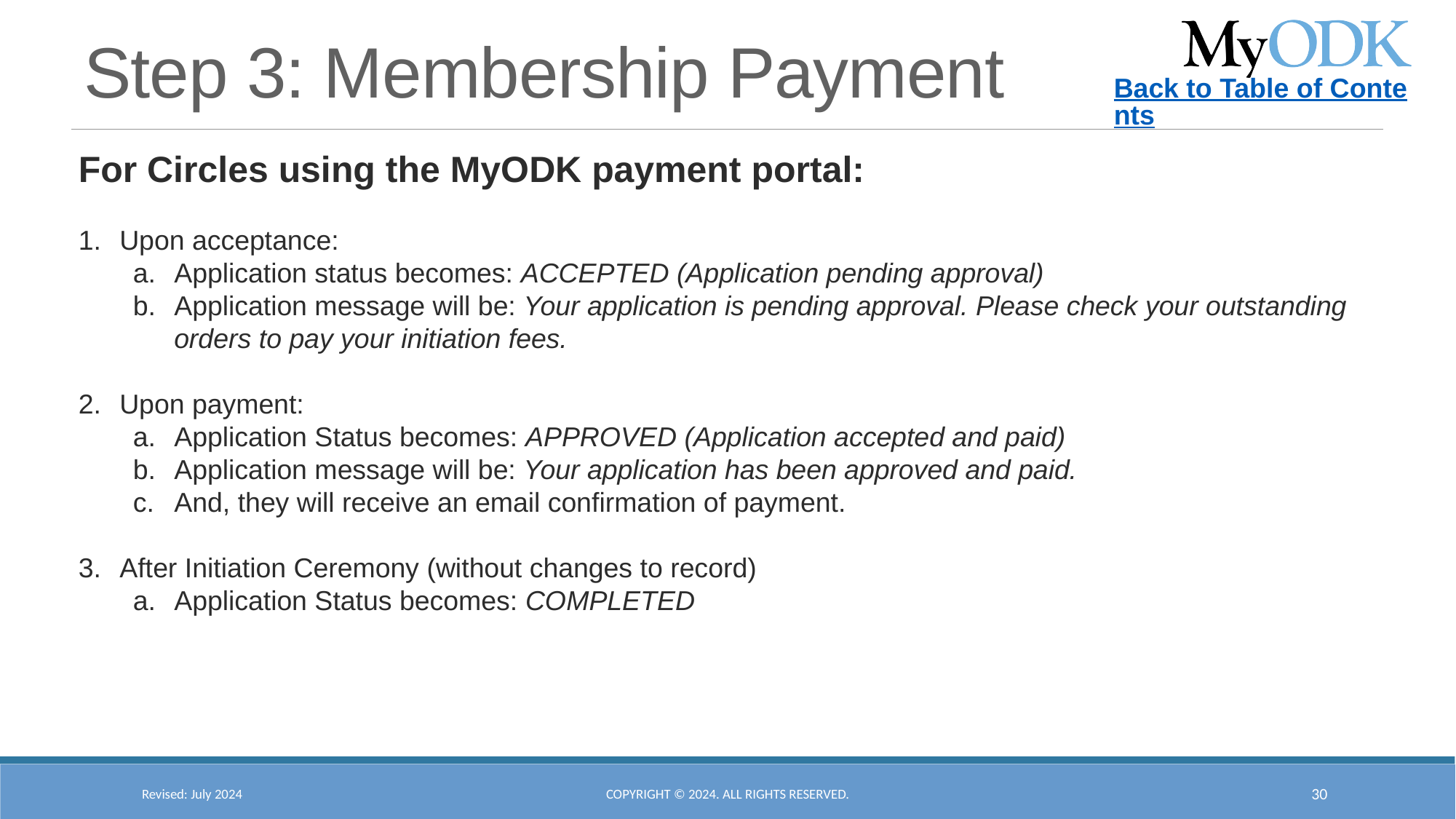

# Step 3: Membership Payment
For Circles using the MyODK payment portal:

Upon acceptance:
Application status becomes: ACCEPTED (Application pending approval)
Application message will be: Your application is pending approval. Please check your outstanding orders to pay your initiation fees.

Upon payment:
Application Status becomes: APPROVED (Application accepted and paid)
Application message will be: Your application has been approved and paid.
And, they will receive an email confirmation of payment.

After Initiation Ceremony (without changes to record)
Application Status becomes: COMPLETED

Revised: July 2024
Copyright © 2024. All Rights Reserved.
30